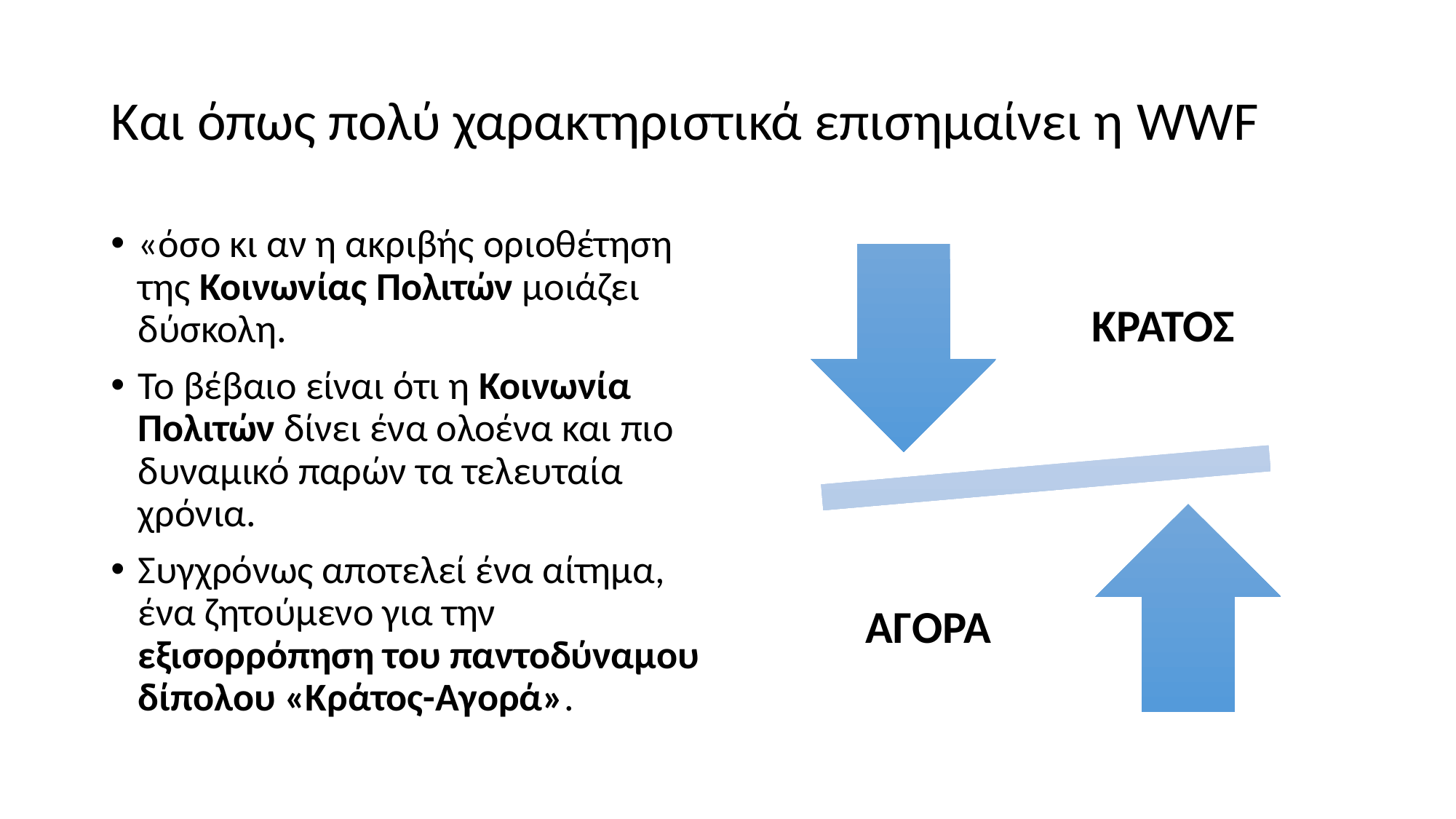

# Και όπως πολύ χαρακτηριστικά επισημαίνει η WWF
«όσο κι αν η ακριβής οριοθέτηση της Κοινωνίας Πολιτών µοιάζει δύσκολη.
Το βέβαιο είναι ότι η Κοινωνία Πολιτών δίνει ένα ολοένα και πιο δυναµικό παρών τα τελευταία χρόνια.
Συγχρόνως αποτελεί ένα αίτηµα, ένα ζητούµενο για την εξισορρόπηση του παντοδύναµου δίπολου «Κράτος-Αγορά».
ΚΡΑΤΟΣ
ΑΓΟΡΑ